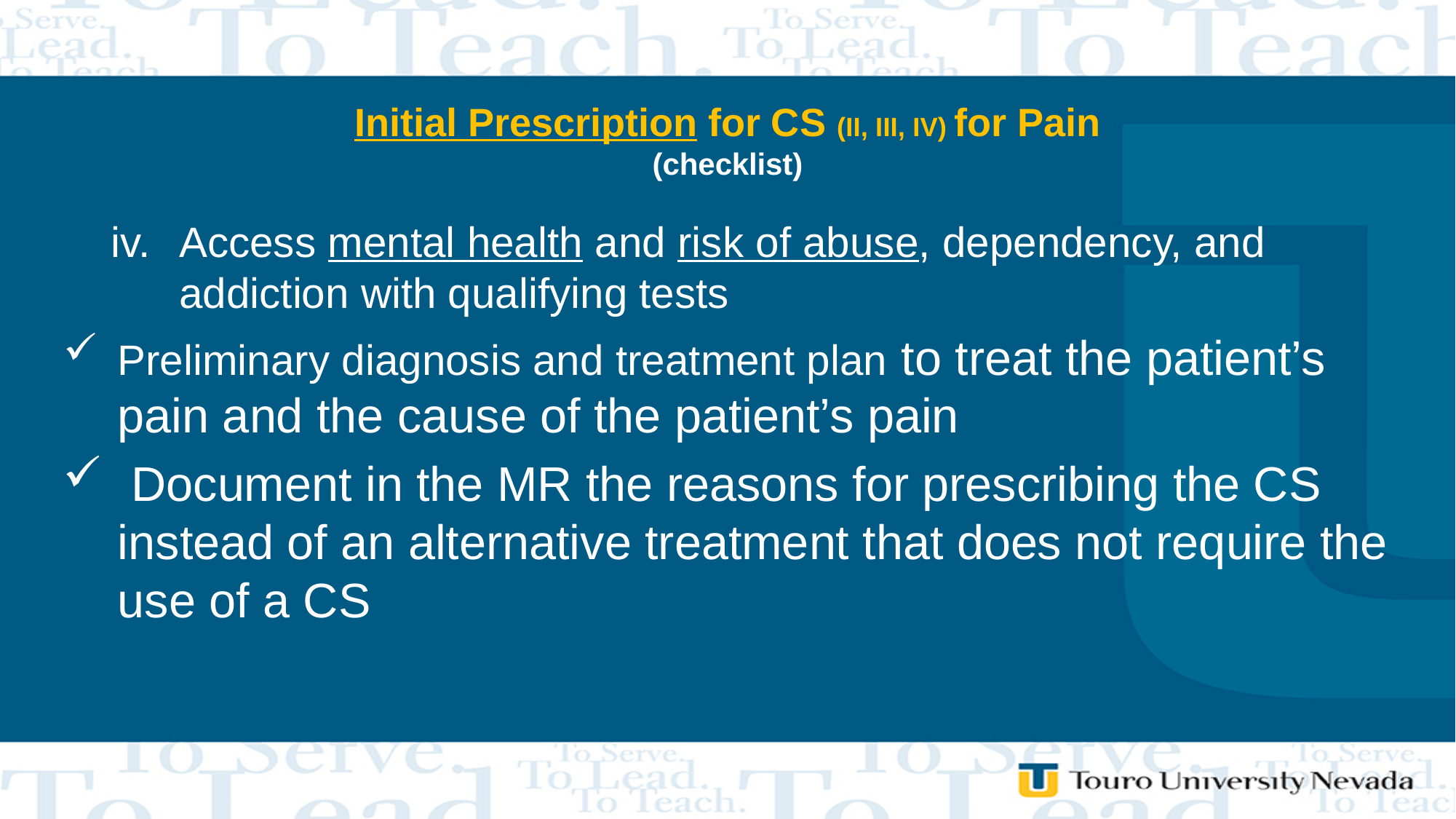

# Initial Prescription for CS (II, III, IV) for Pain (checklist)
Access mental health and risk of abuse, dependency, and addiction with qualifying tests
Preliminary diagnosis and treatment plan to treat the patient’s pain and the cause of the patient’s pain
 Document in the MR the reasons for prescribing the CS instead of an alternative treatment that does not require the use of a CS